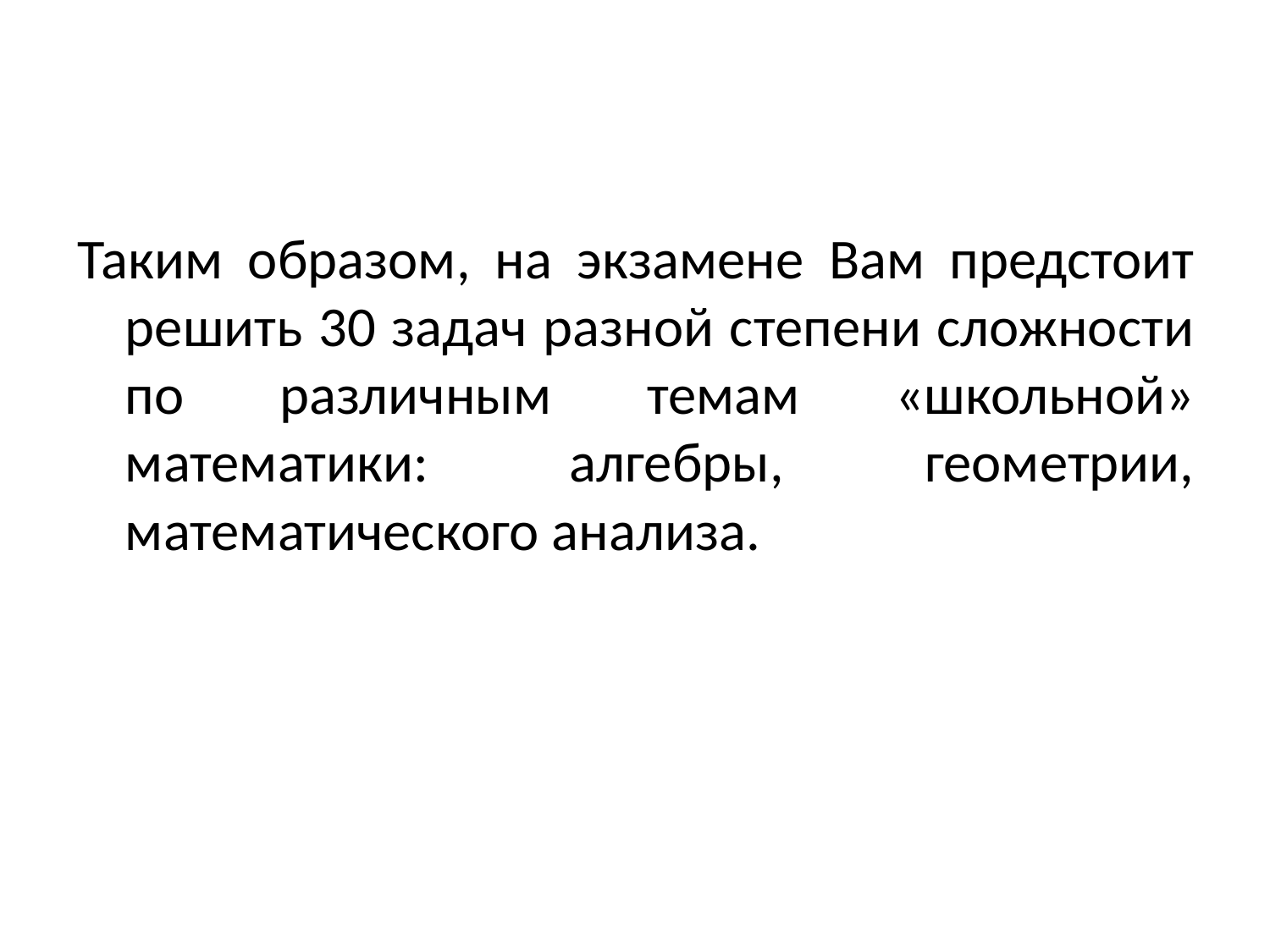

Таким образом, на экзамене Вам предстоит решить 30 задач разной степени сложности по различным темам «школьной» математики: алгебры, геометрии, математического анализа.